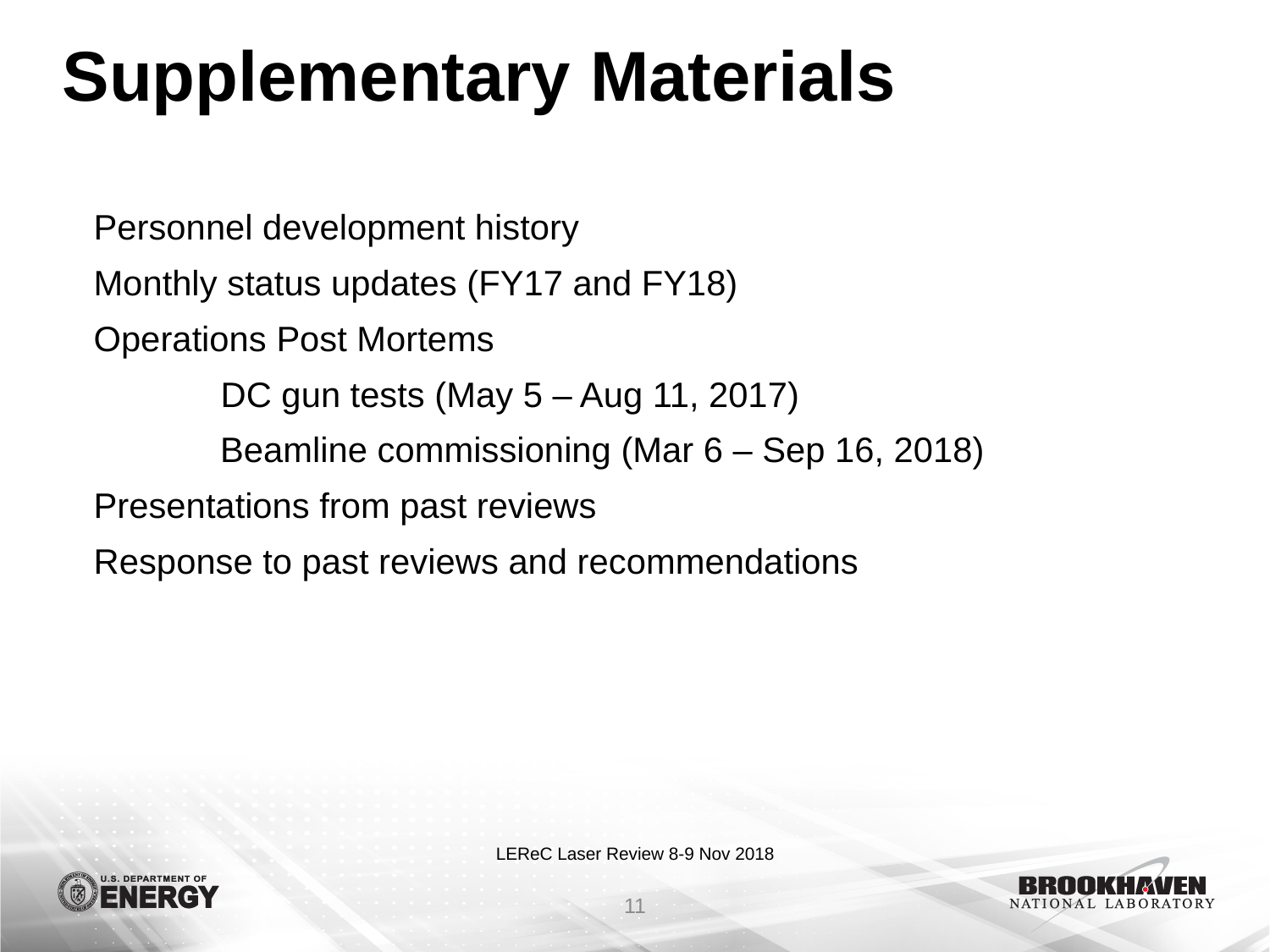

# Supplementary Materials
Personnel development history
Monthly status updates (FY17 and FY18)
Operations Post Mortems
	DC gun tests (May 5 – Aug 11, 2017)
             Beamline commissioning (Mar 6 – Sep 16, 2018)
Presentations from past reviews
Response to past reviews and recommendations
11